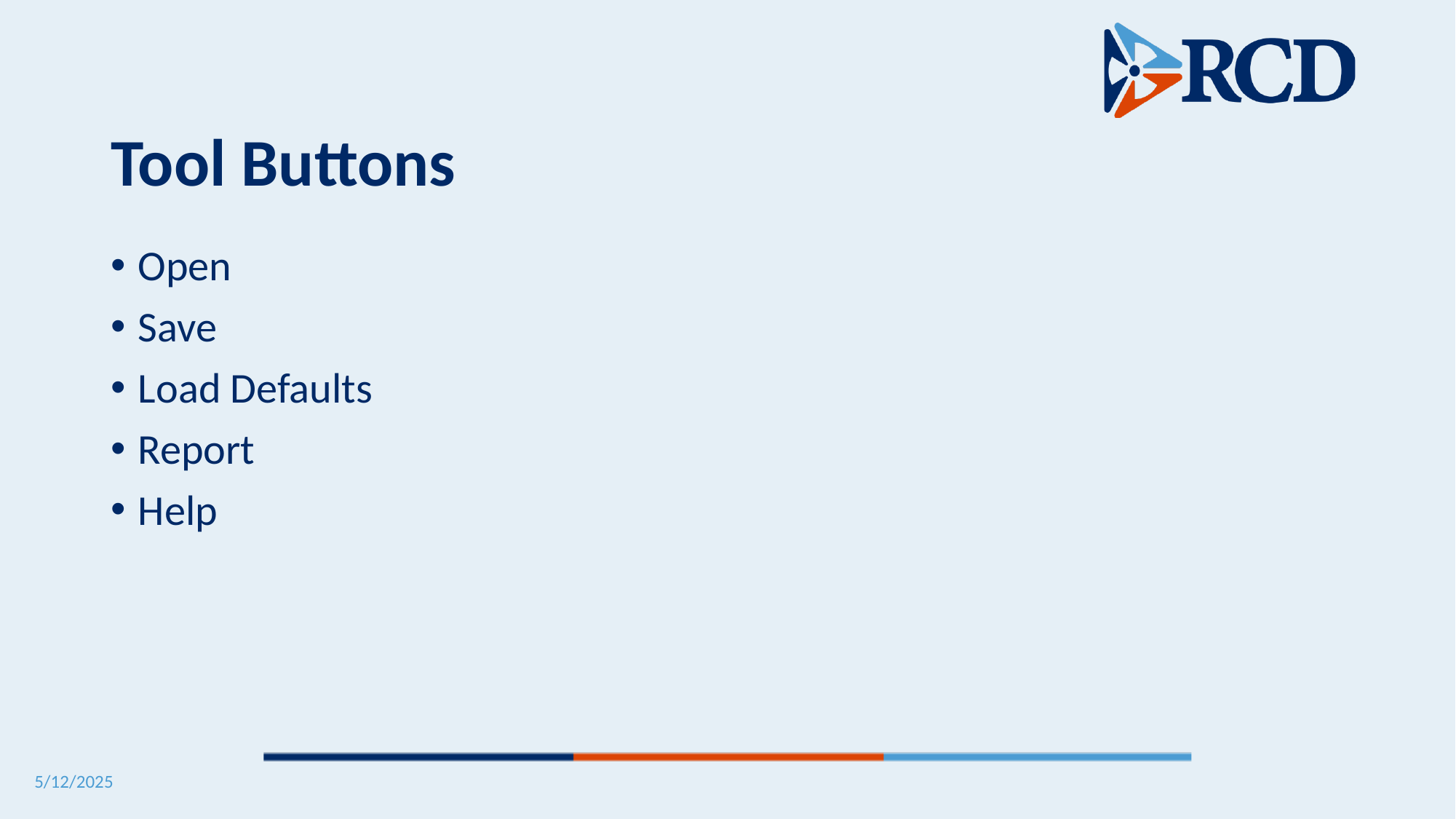

# Tool Buttons
Open
Save
Load Defaults
Report
Help

5/12/2025